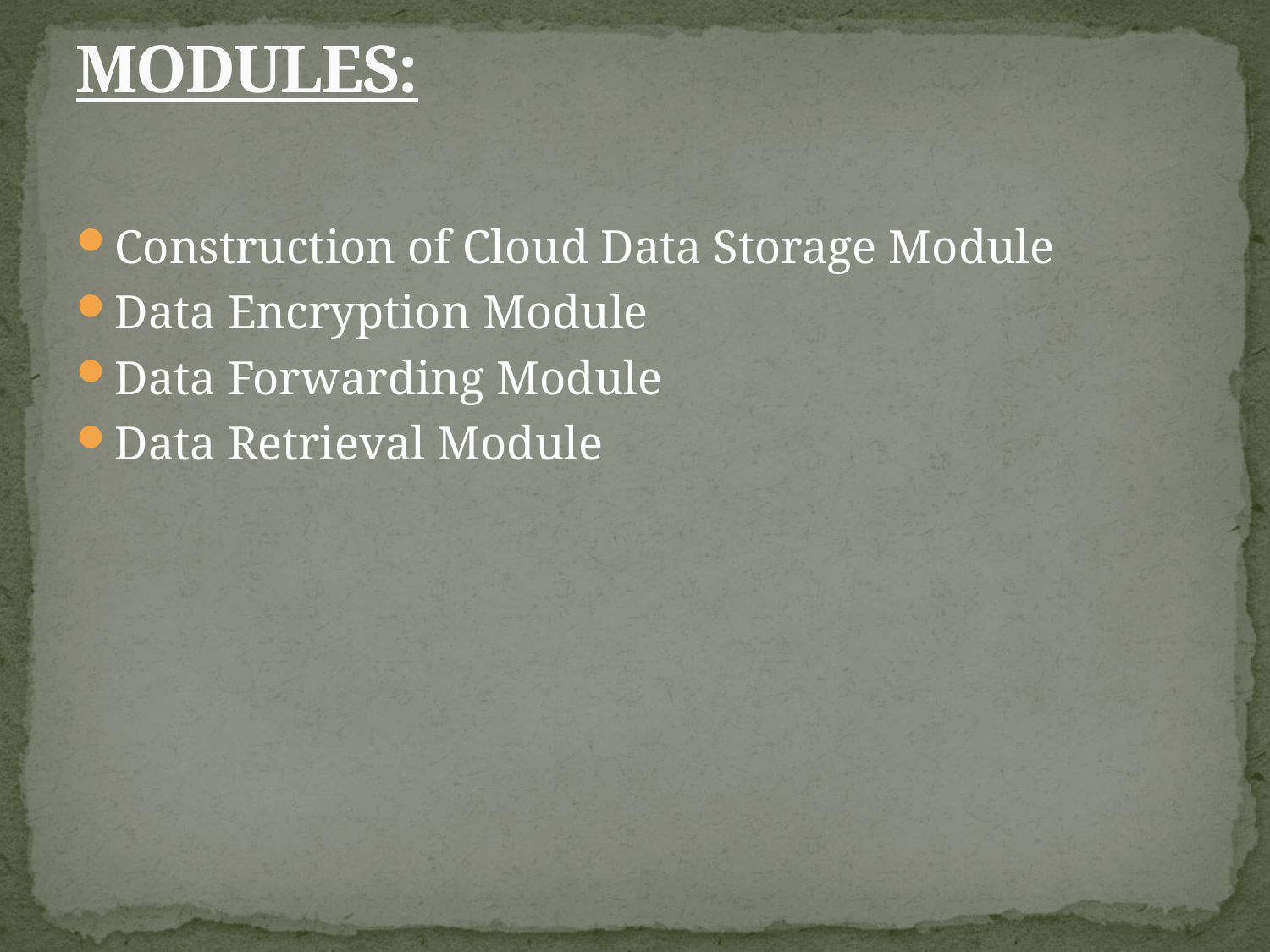

# MODULES:
Construction of Cloud Data Storage Module
Data Encryption Module
Data Forwarding Module
Data Retrieval Module